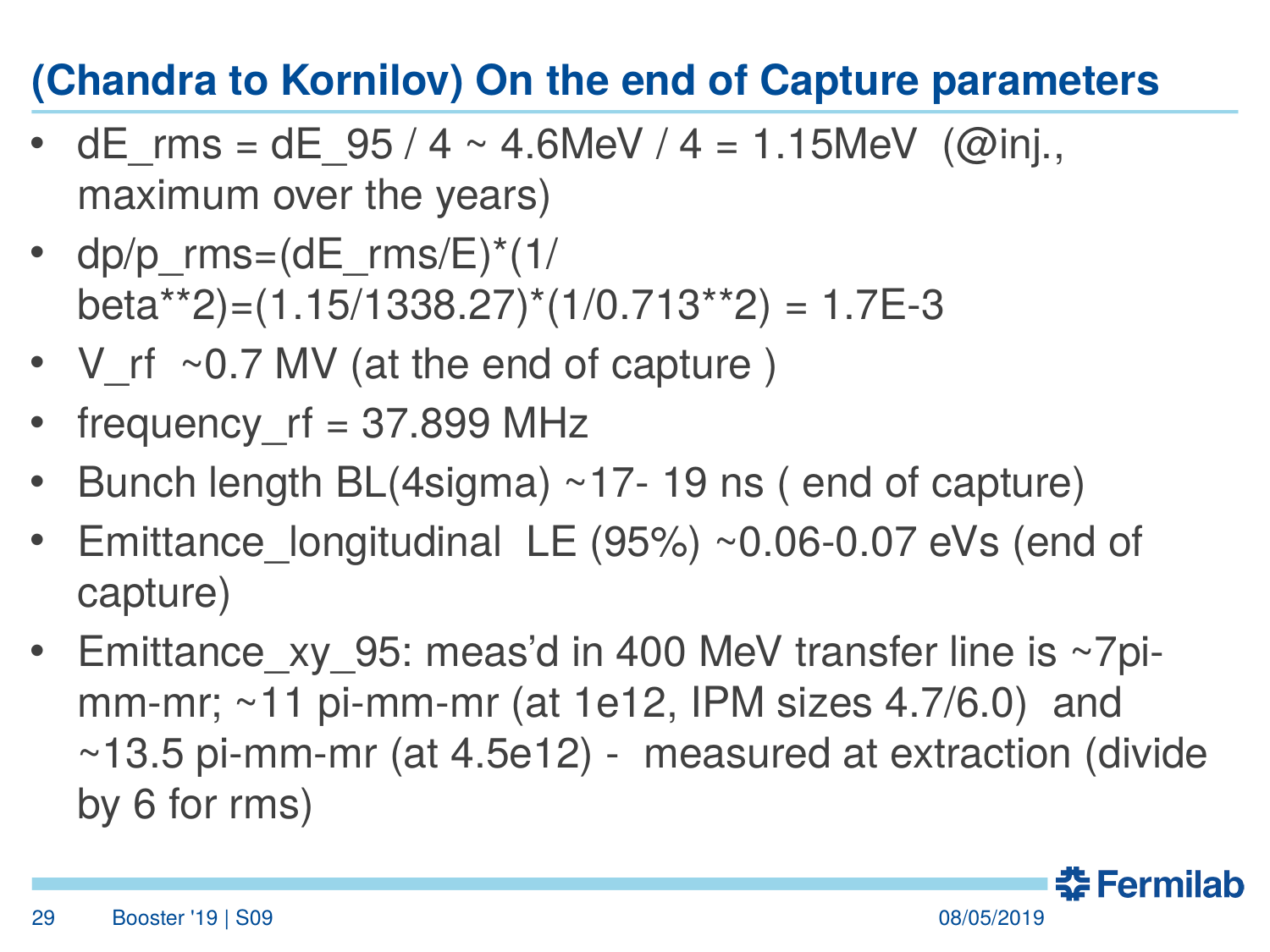

# (Chandra to Kornilov) On the end of Capture parameters
dE_rms = dE_95 / 4 ~ 4.6MeV / 4 = 1.15MeV  (@inj., maximum over the years)
dp/p_rms=(dE_rms/E)*(1/beta**2)=(1.15/1338.27)*(1/0.713**2) = 1.7E-3
V_rf  ~0.7 MV (at the end of capture )
frequency_rf = 37.899 MHz
Bunch length BL(4sigma) ~17- 19 ns ( end of capture)
Emittance_longitudinal  LE (95%) ~0.06-0.07 eVs (end of capture)
Emittance_xy_95: meas’d in 400 MeV transfer line is ~7pi-mm-mr; ~11 pi-mm-mr (at 1e12, IPM sizes 4.7/6.0)  and ~13.5 pi-mm-mr (at 4.5e12) -  measured at extraction (divide by 6 for rms)
29
Booster '19 | S09
08/05/2019